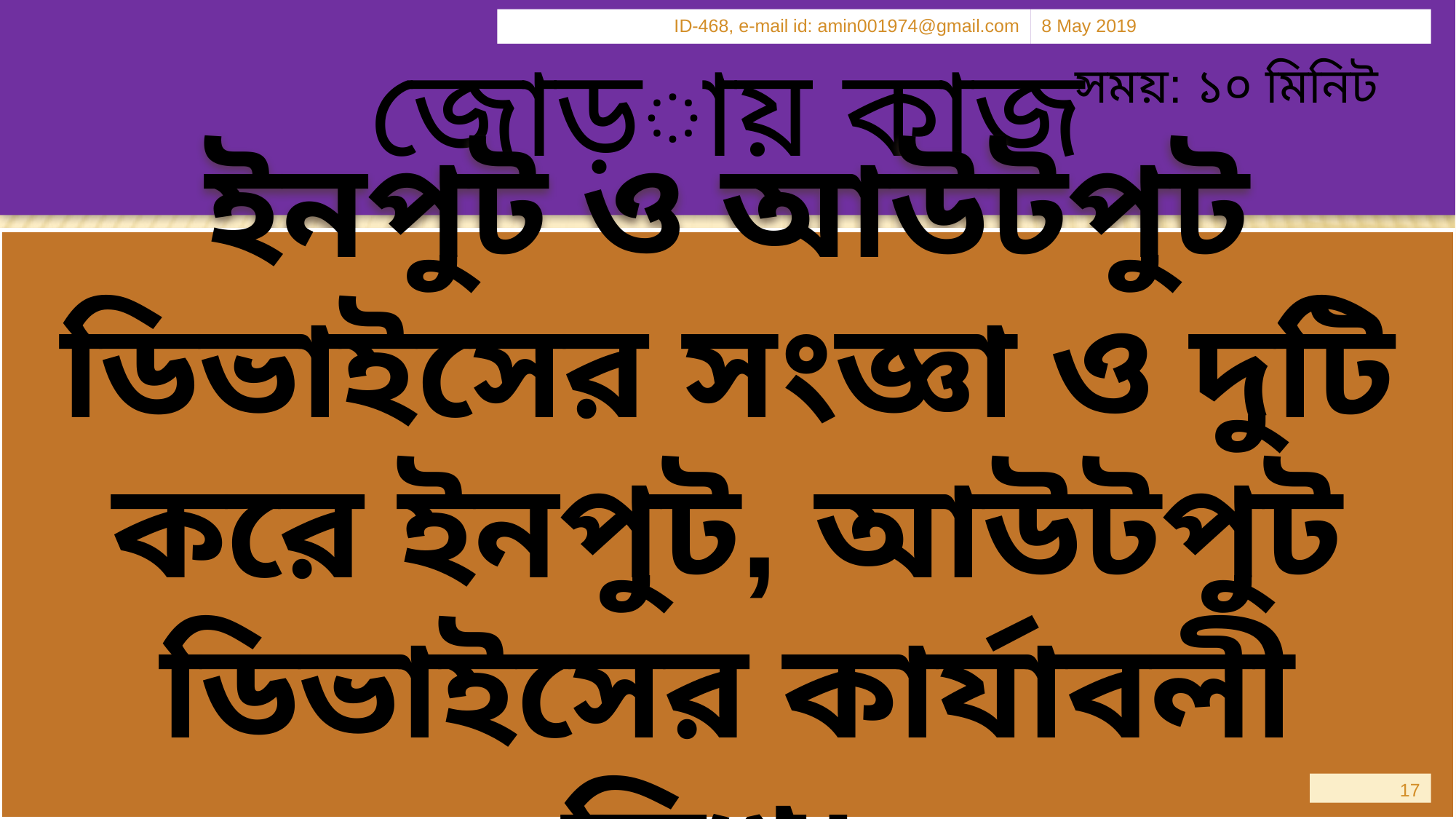

জোড়ায় কাজ
ID-468, e-mail id: amin001974@gmail.com
8 May 2019
সময়: ১০ মিনিট
ইনপুট ও আউটপুট ডিভাইসের সংজ্ঞা ও দুটি করে ইনপুট, আউটপুট
ডিভাইসের কার্যাবলী লিখ।
17